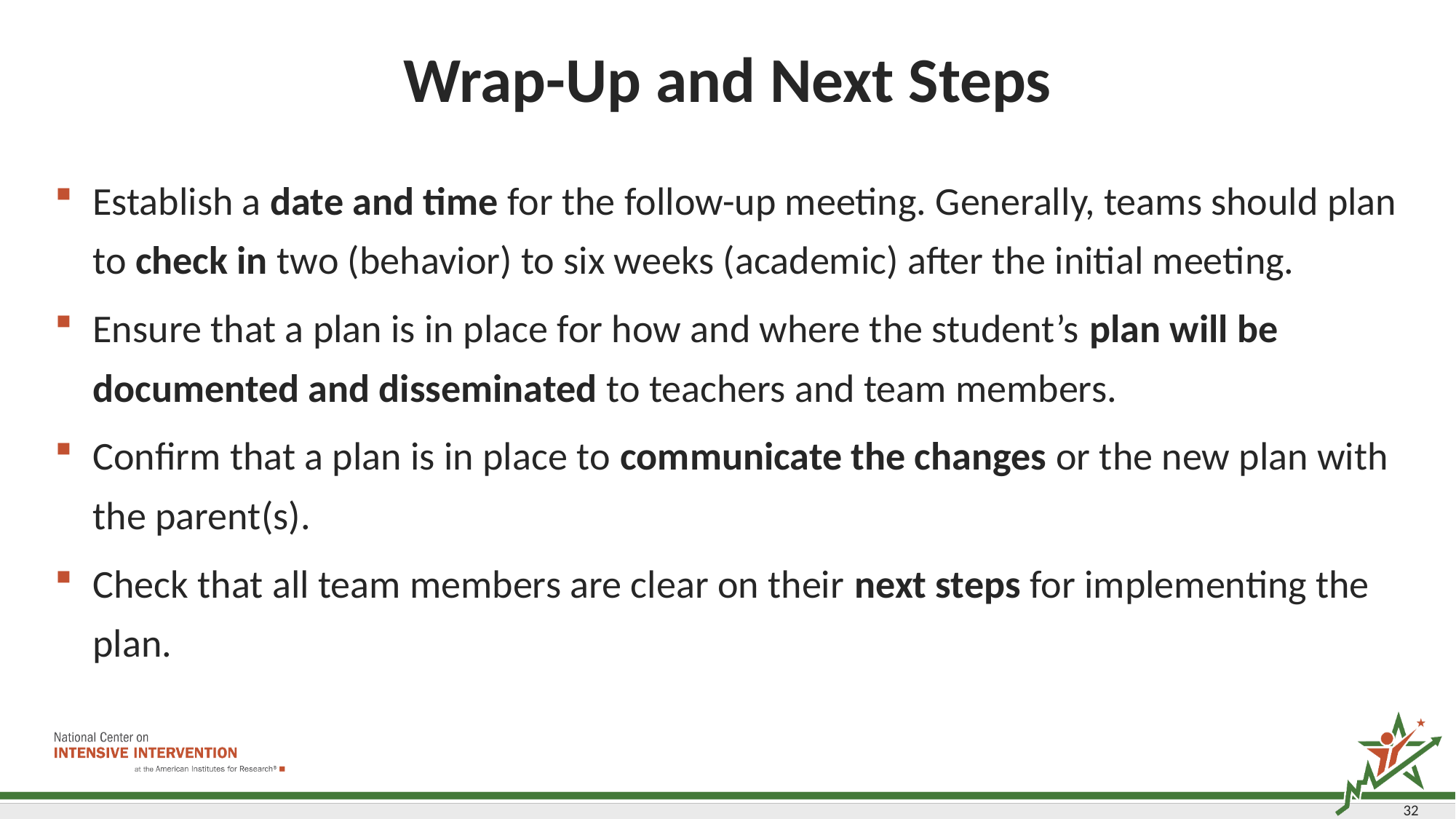

# Wrap-Up and Next Steps
Establish a date and time for the follow-up meeting. Generally, teams should plan to check in two (behavior) to six weeks (academic) after the initial meeting.
Ensure that a plan is in place for how and where the student’s plan will be documented and disseminated to teachers and team members.
Confirm that a plan is in place to communicate the changes or the new plan with the parent(s).
Check that all team members are clear on their next steps for implementing the plan.
32